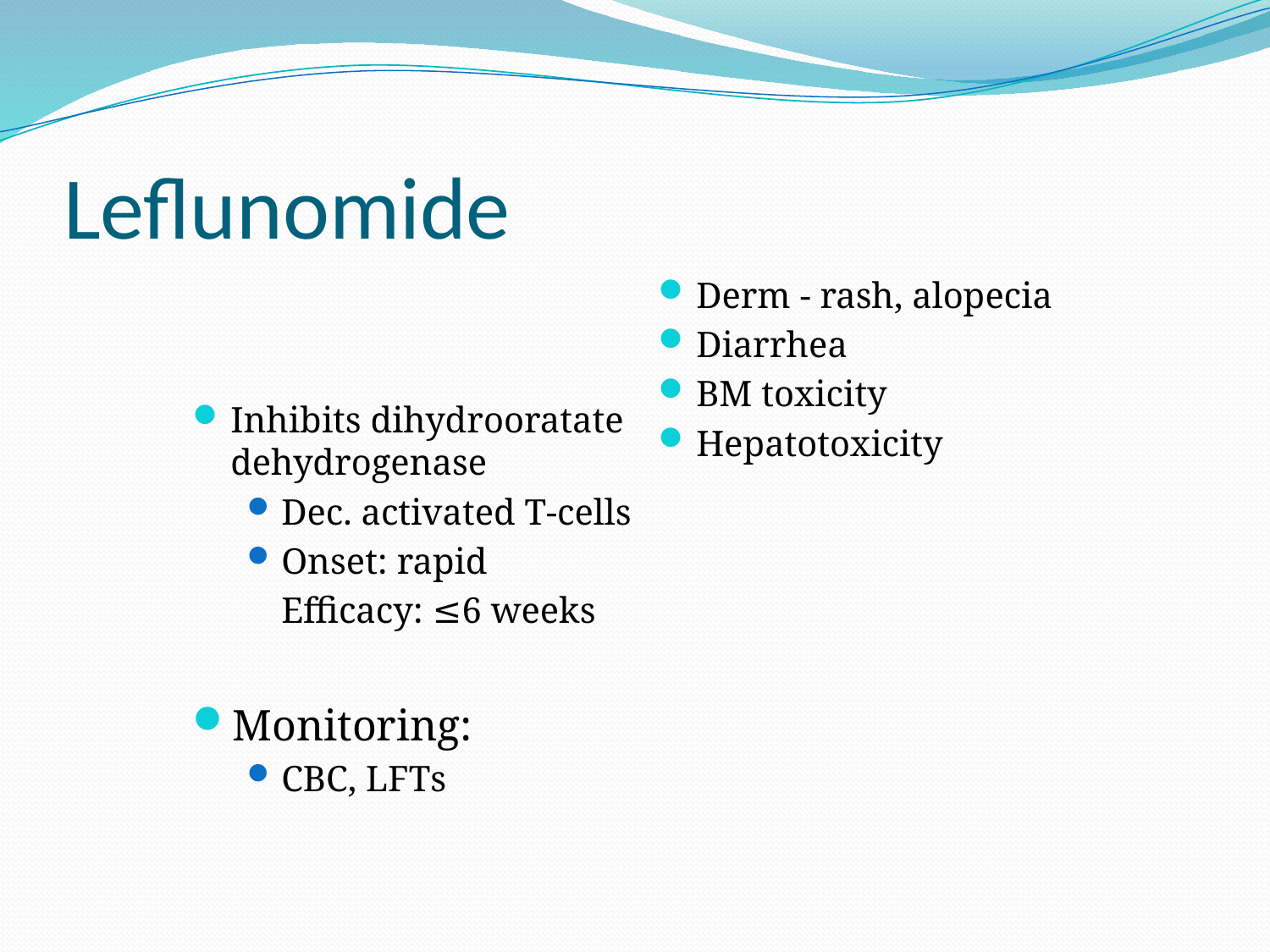

# Leflunomide
Derm - rash, alopecia
Diarrhea
BM toxicity
Hepatotoxicity

Inhibits dihydrooratate dehydrogenase
Dec. activated T-cells
Onset: rapid
	Efficacy: ≤6 weeks

Monitoring:
CBC, LFTs